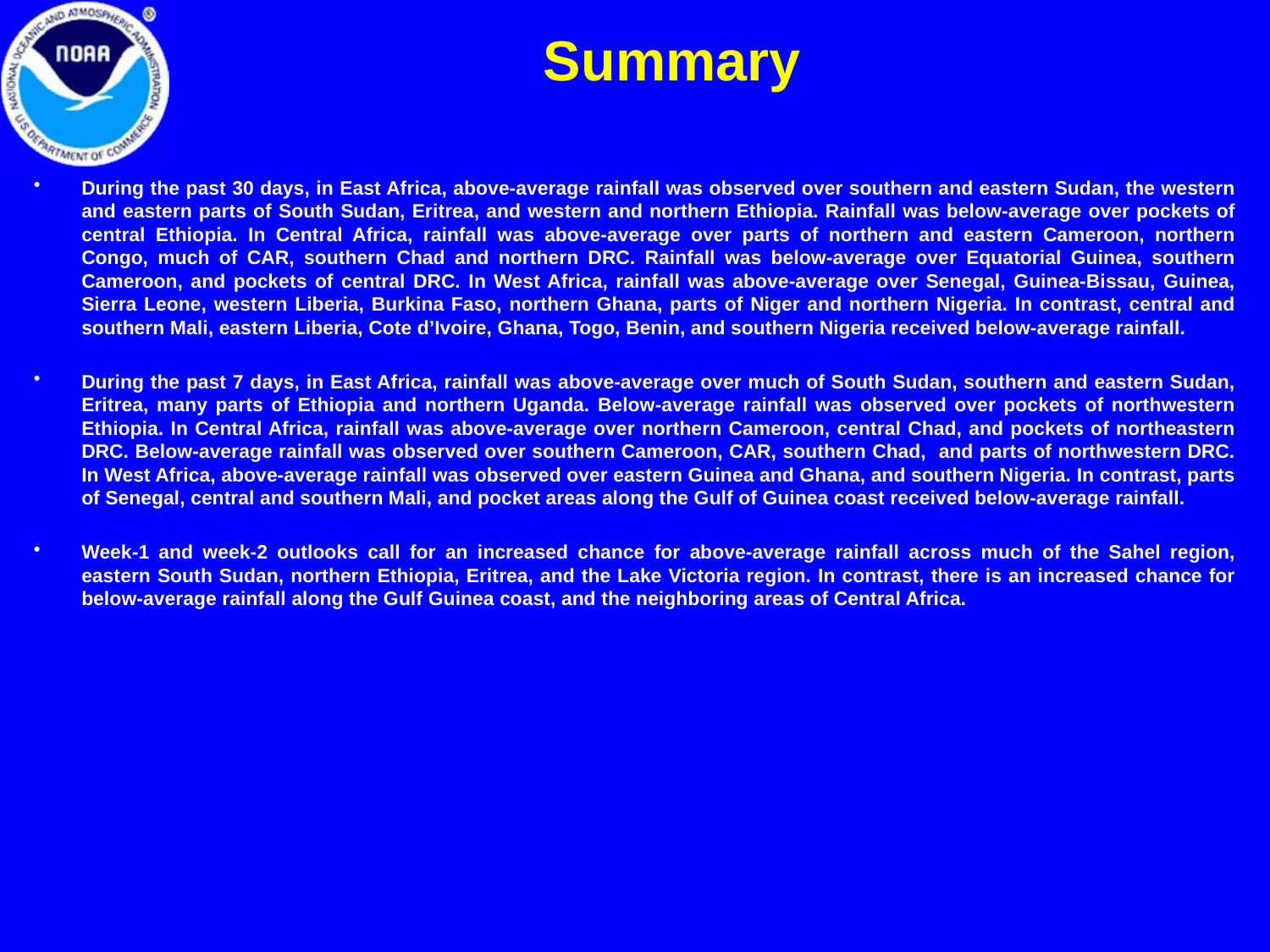

Summary
During the past 30 days, in East Africa, above-average rainfall was observed over southern and eastern Sudan, the western and eastern parts of South Sudan, Eritrea, and western and northern Ethiopia. Rainfall was below-average over pockets of central Ethiopia. In Central Africa, rainfall was above-average over parts of northern and eastern Cameroon, northern Congo, much of CAR, southern Chad and northern DRC. Rainfall was below-average over Equatorial Guinea, southern Cameroon, and pockets of central DRC. In West Africa, rainfall was above-average over Senegal, Guinea-Bissau, Guinea, Sierra Leone, western Liberia, Burkina Faso, northern Ghana, parts of Niger and northern Nigeria. In contrast, central and southern Mali, eastern Liberia, Cote d’Ivoire, Ghana, Togo, Benin, and southern Nigeria received below-average rainfall.

During the past 7 days, in East Africa, rainfall was above-average over much of South Sudan, southern and eastern Sudan, Eritrea, many parts of Ethiopia and northern Uganda. Below-average rainfall was observed over pockets of northwestern Ethiopia. In Central Africa, rainfall was above-average over northern Cameroon, central Chad, and pockets of northeastern DRC. Below-average rainfall was observed over southern Cameroon, CAR, southern Chad,  and parts of northwestern DRC. In West Africa, above-average rainfall was observed over eastern Guinea and Ghana, and southern Nigeria. In contrast, parts of Senegal, central and southern Mali, and pocket areas along the Gulf of Guinea coast received below-average rainfall.

Week-1 and week-2 outlooks call for an increased chance for above-average rainfall across much of the Sahel region, eastern South Sudan, northern Ethiopia, Eritrea, and the Lake Victoria region. In contrast, there is an increased chance for below-average rainfall along the Gulf Guinea coast, and the neighboring areas of Central Africa.